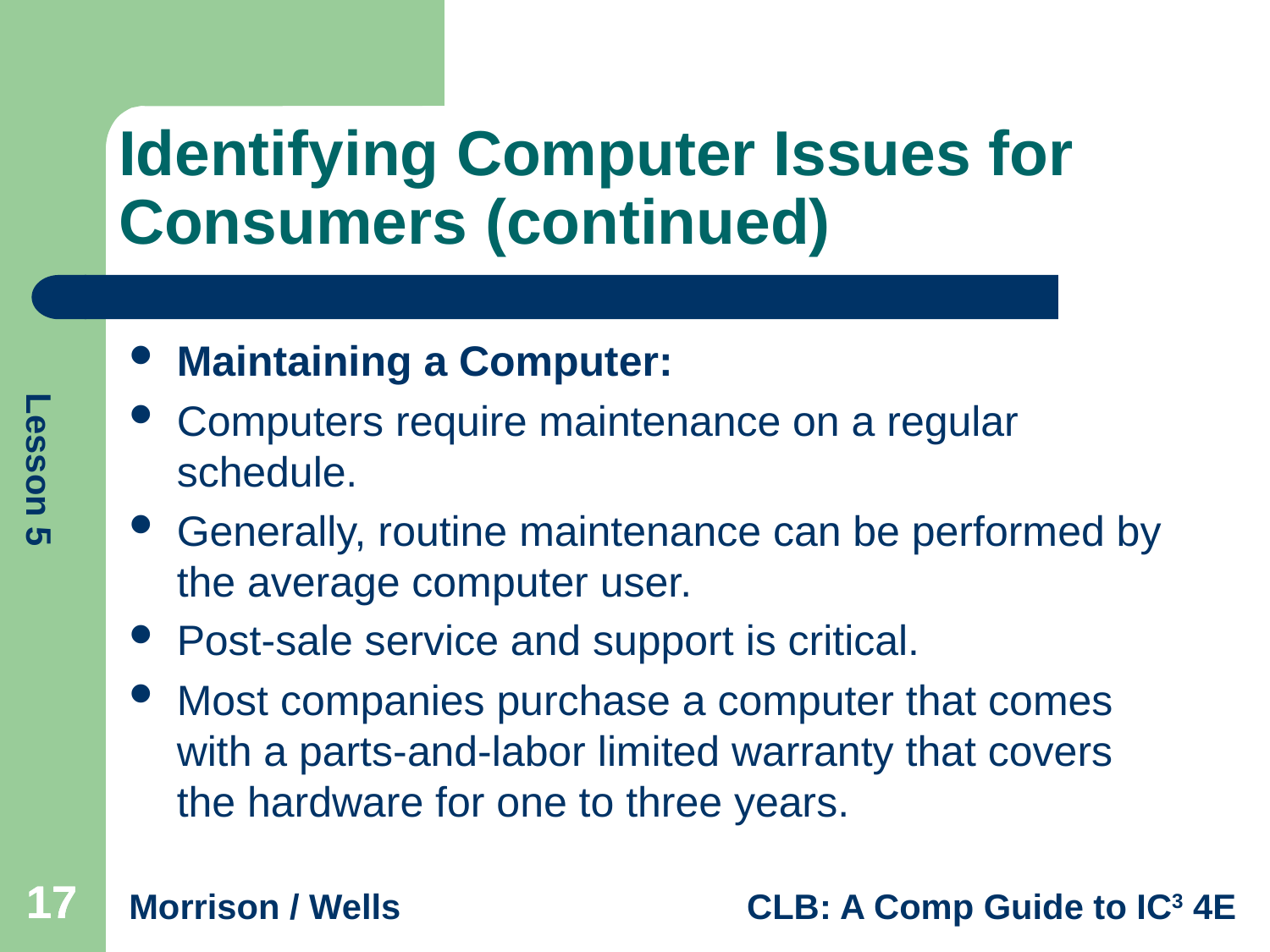

# Identifying Computer Issues for Consumers (continued)
Maintaining a Computer:
Computers require maintenance on a regular schedule.
Generally, routine maintenance can be performed by the average computer user.
Post-sale service and support is critical.
Most companies purchase a computer that comes with a parts-and-labor limited warranty that covers the hardware for one to three years.

17
17
17